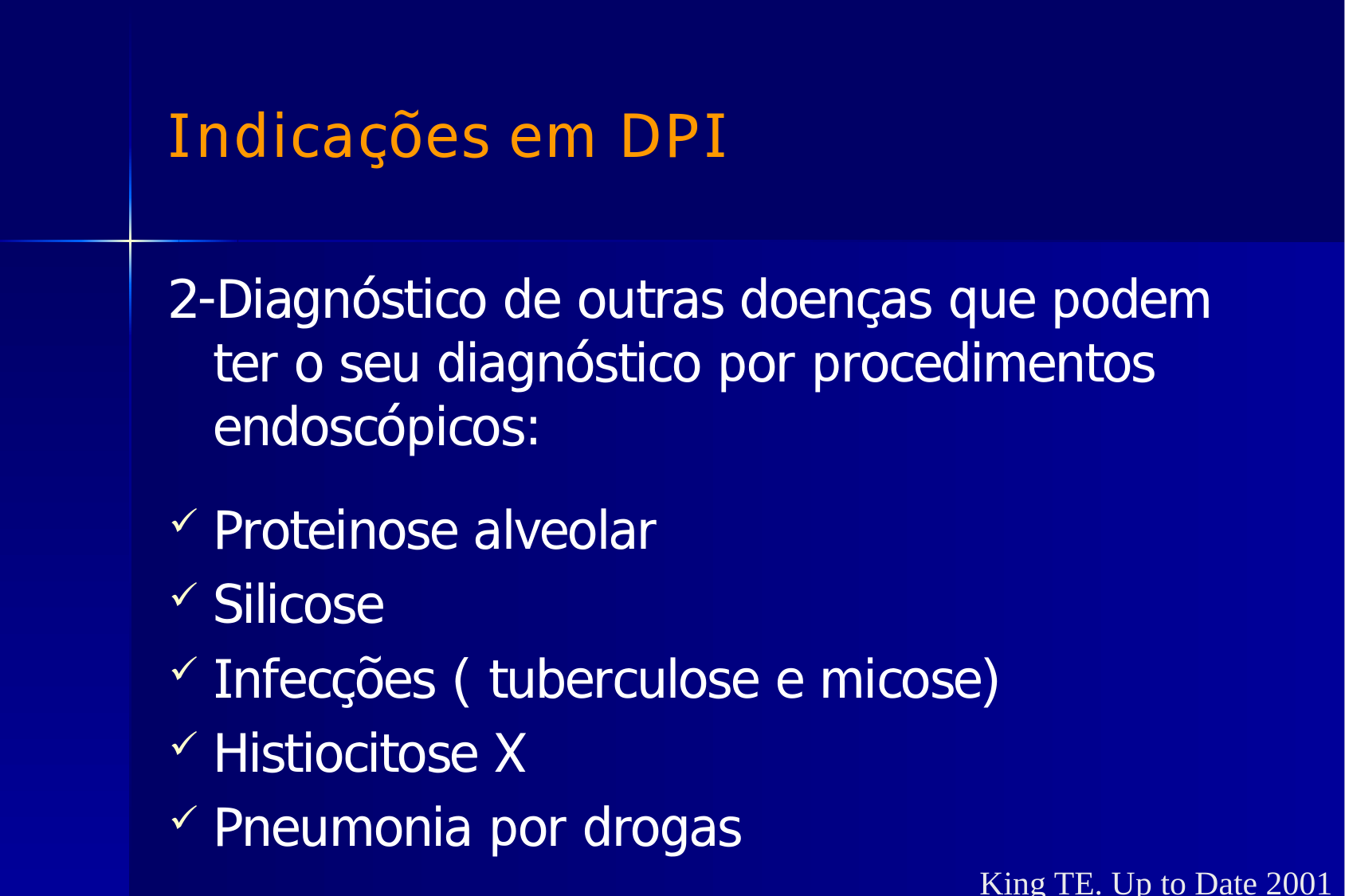

# Indicações em DPI
2-Diagnóstico de outras doenças que podem ter o seu diagnóstico por procedimentos endoscópicos:

Proteinose alveolar
Silicose
Infecções ( tuberculose e micose)
Histiocitose X
Pneumonia por drogas

King TE. Up to Date 2001